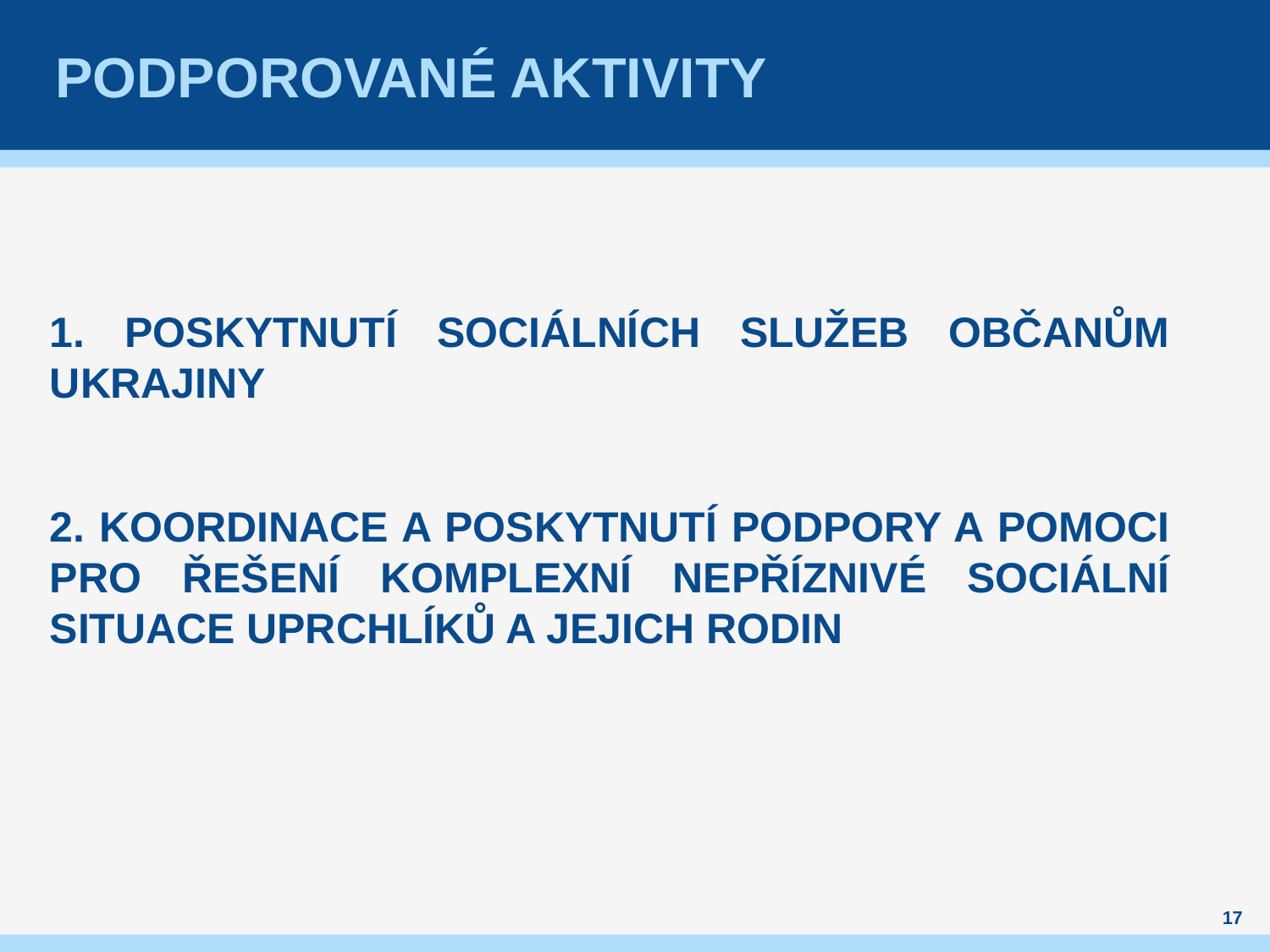

# podporované aktivity
1. POSKYTNUTÍ SOCIÁLNÍCH SLUŽEB OBČANŮM UKRAJINY

2. KOORDINACE A POSKYTNUTÍ PODPORY A POMOCI PRO ŘEŠENÍ KOMPLEXNÍ NEPŘÍZNIVÉ SOCIÁLNÍ SITUACE UPRCHLÍKŮ A JEJICH RODIN

17